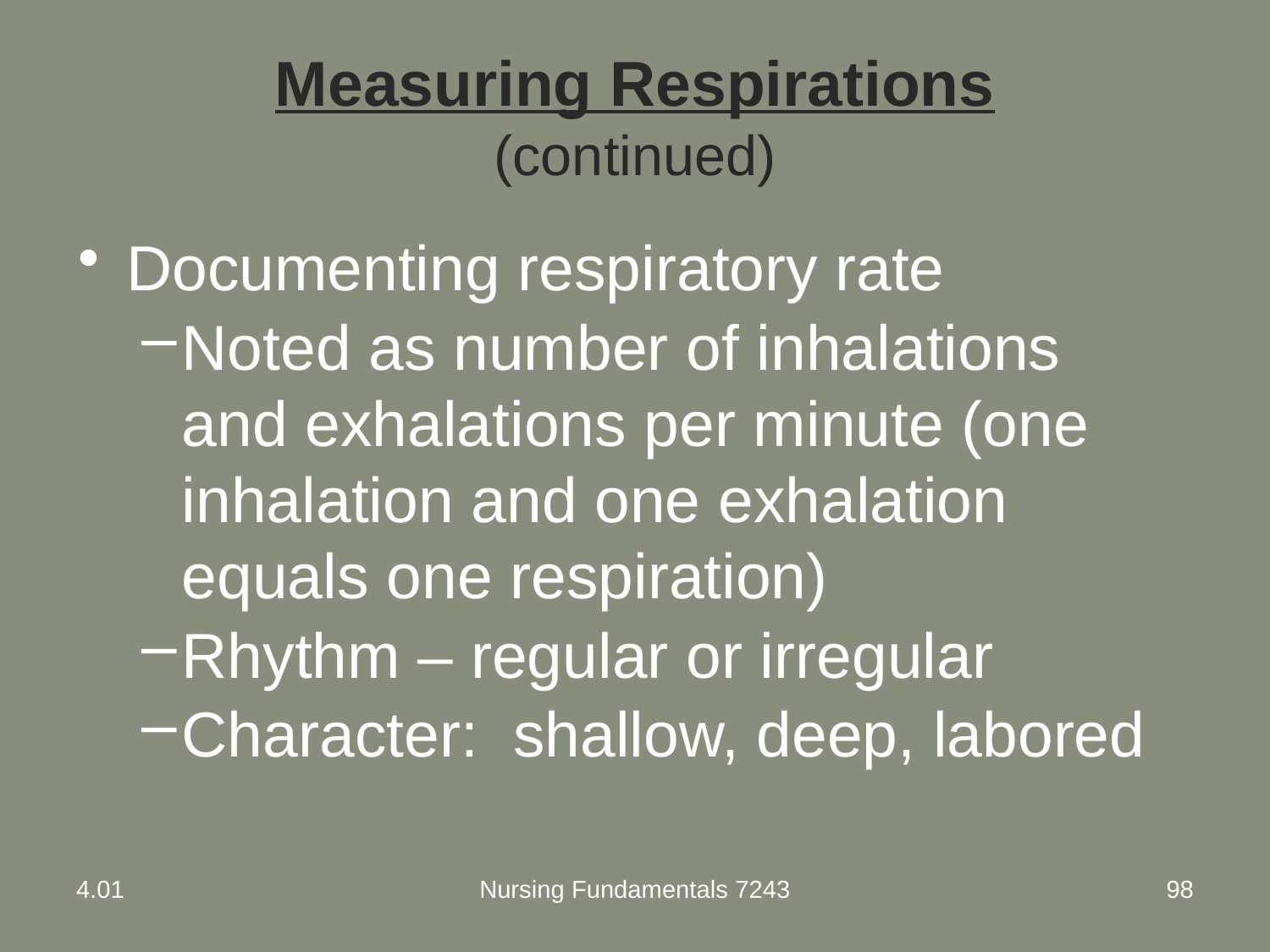

# Measuring Respirations (continued)
Documenting respiratory rate
Noted as number of inhalations and exhalations per minute (one inhalation and one exhalation equals one respiration)
Rhythm – regular or irregular
Character:  shallow, deep, labored
4.01
Nursing Fundamentals 7243
98